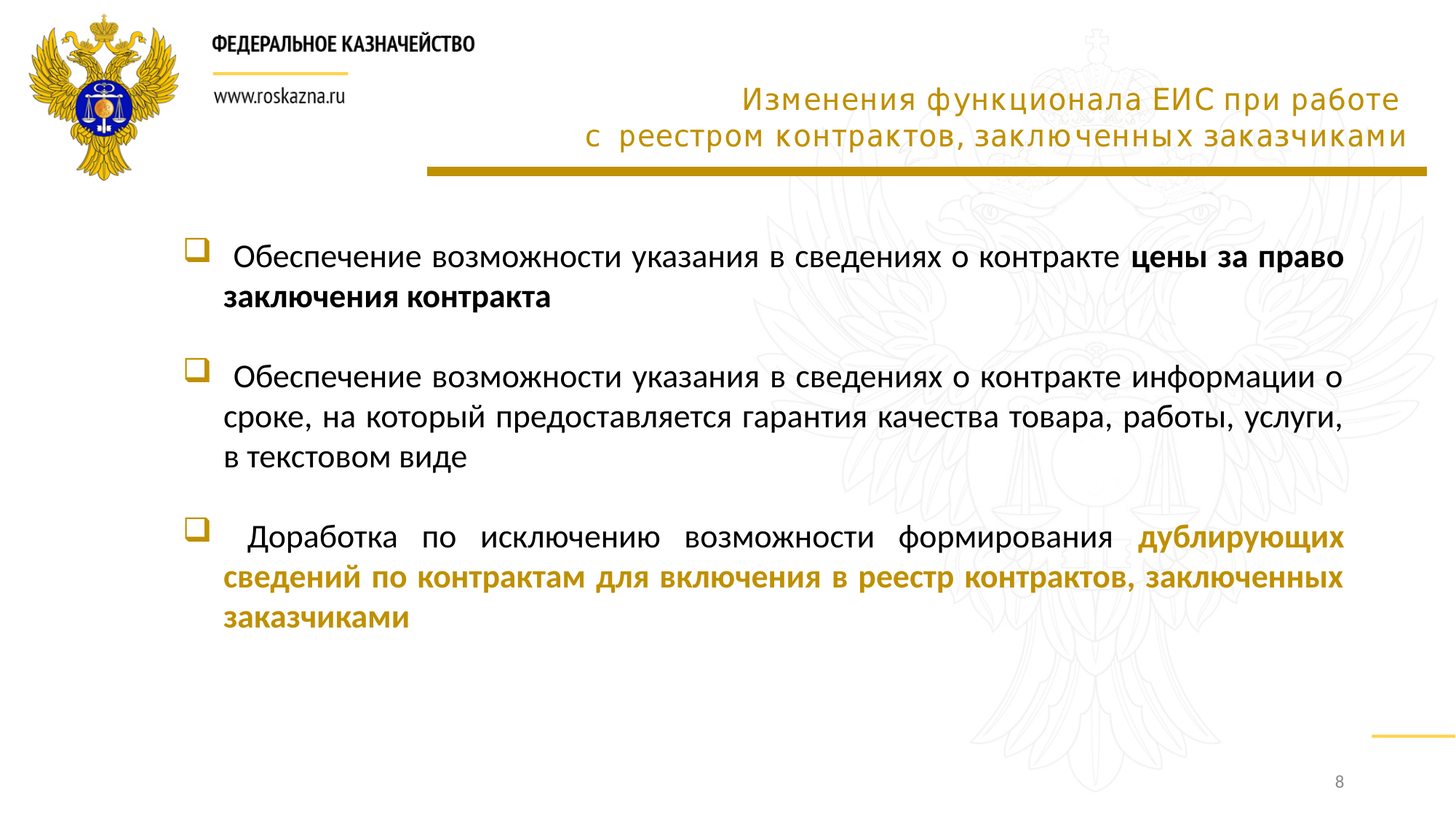

Изменения функционала ЕИС при работе
с  реестром контрактов, заключенных заказчиками

 Обеспечение возможности указания в сведениях о контракте цены за право заключения контракта

 Обеспечение возможности указания в сведениях о контракте информации о сроке, на который предоставляется гарантия качества товара, работы, услуги, в текстовом виде

 Доработка по исключению возможности формирования дублирующих сведений по контрактам для включения в реестр контрактов, заключенных заказчиками

8